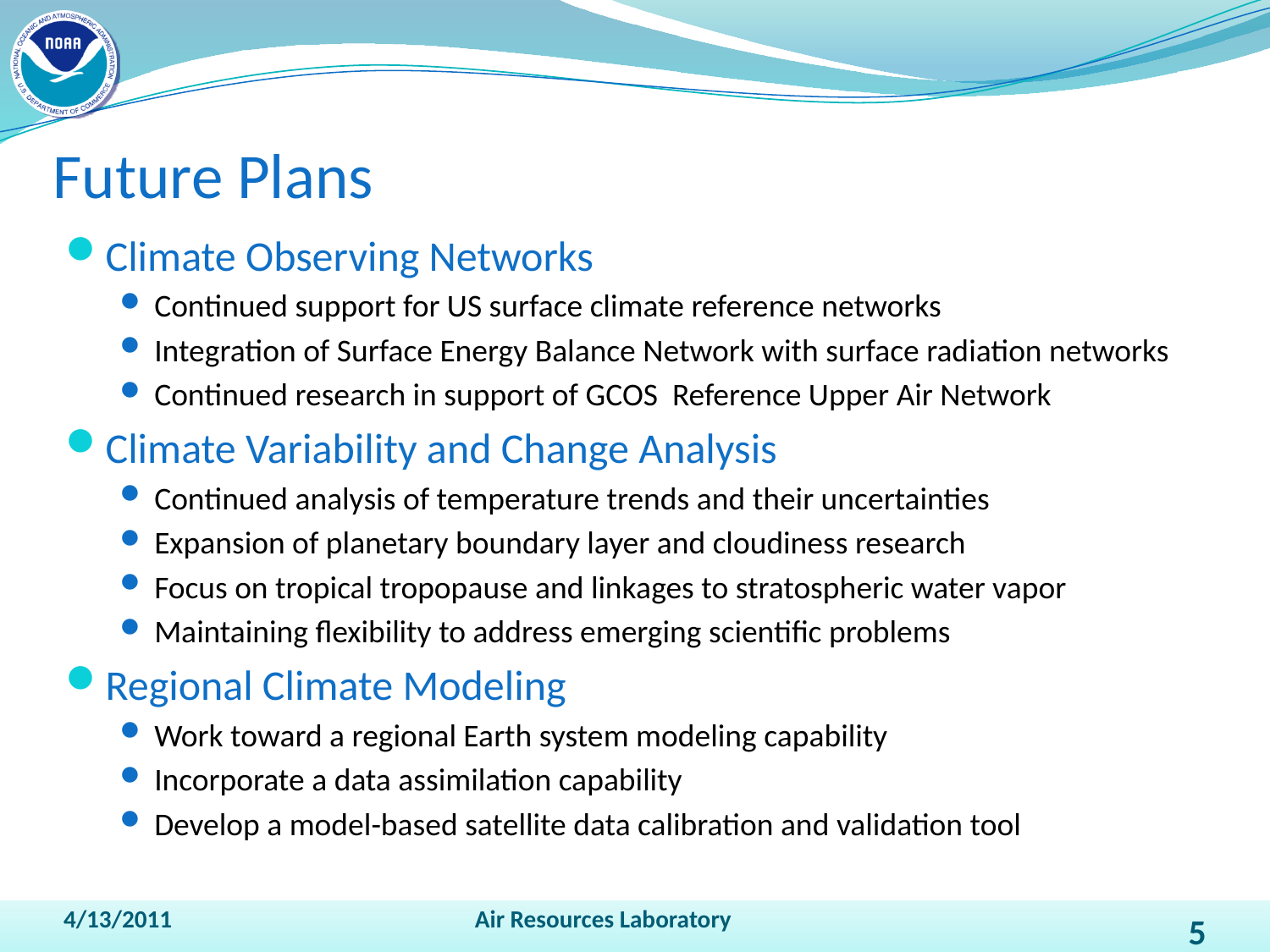

# Future Plans
Climate Observing Networks
Continued support for US surface climate reference networks
Integration of Surface Energy Balance Network with surface radiation networks
Continued research in support of GCOS  Reference Upper Air Network
Climate Variability and Change Analysis
Continued analysis of temperature trends and their uncertainties
Expansion of planetary boundary layer and cloudiness research
Focus on tropical tropopause and linkages to stratospheric water vapor
Maintaining flexibility to address emerging scientific problems
Regional Climate Modeling
Work toward a regional Earth system modeling capability
Incorporate a data assimilation capability
Develop a model-based satellite data calibration and validation tool

4/13/2011
Air Resources Laboratory
5